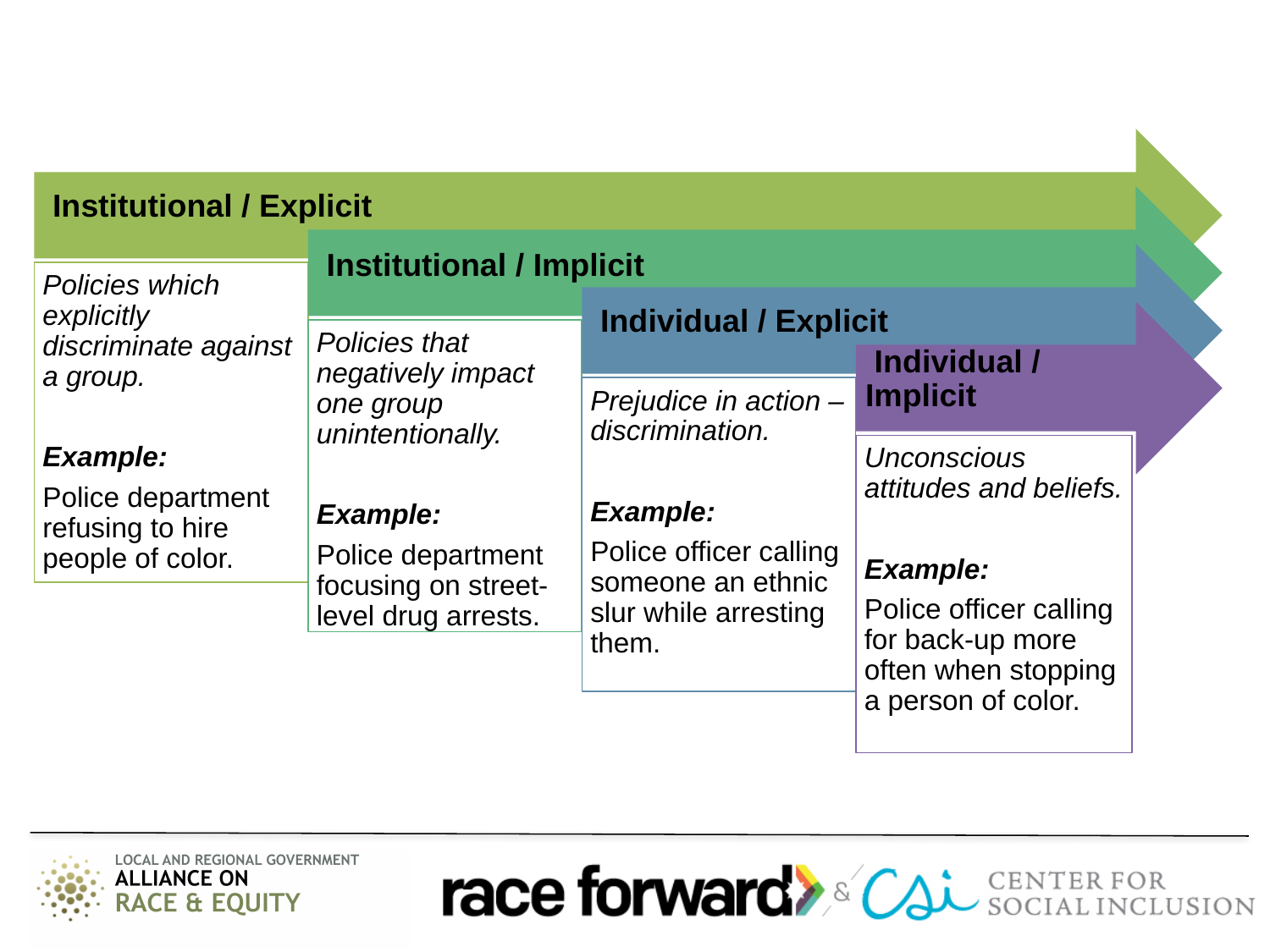

Institutional / Explicit
Policies which explicitly discriminate against a group.

Example:
Police department refusing to hire people of color.
 Institutional / Implicit
Policies that negatively impact one group unintentionally.

Example:
Police department focusing on street-level drug arrests.
 Individual / Explicit
Prejudice in action – discrimination.

Example:
Police officer calling someone an ethnic slur while arresting them.
 Individual / Implicit
Unconscious attitudes and beliefs.

Example:
Police officer calling for back-up more often when stopping a person of color.